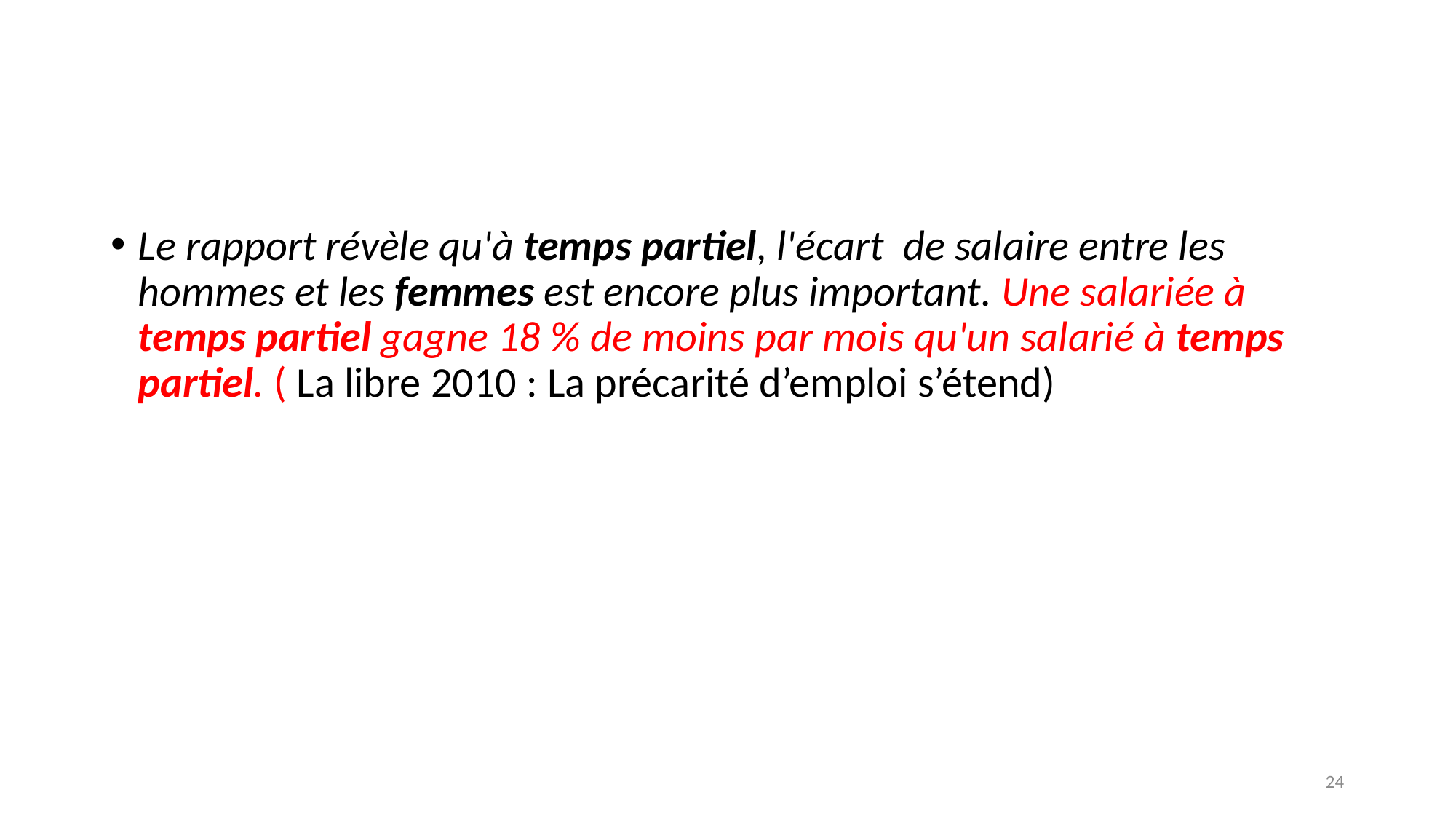

#
Le rapport révèle qu'à temps partiel, l'écart  de salaire entre les hommes et les femmes est encore plus important. Une salariée à temps partiel gagne 18 % de moins par mois qu'un salarié à temps partiel. ( La libre 2010 : La précarité d’emploi s’étend)

24